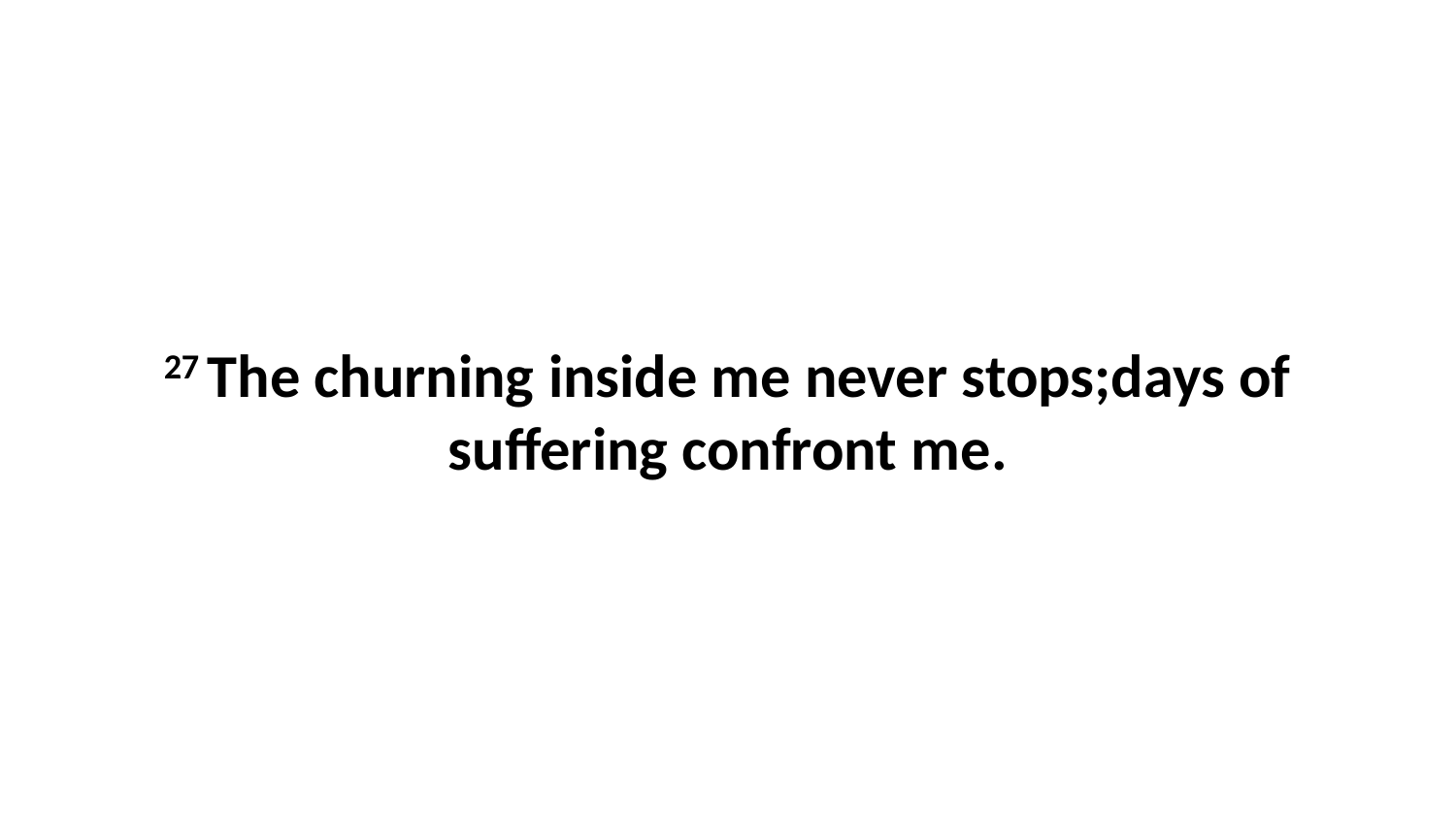

27 The churning inside me never stops;days of suffering confront me.